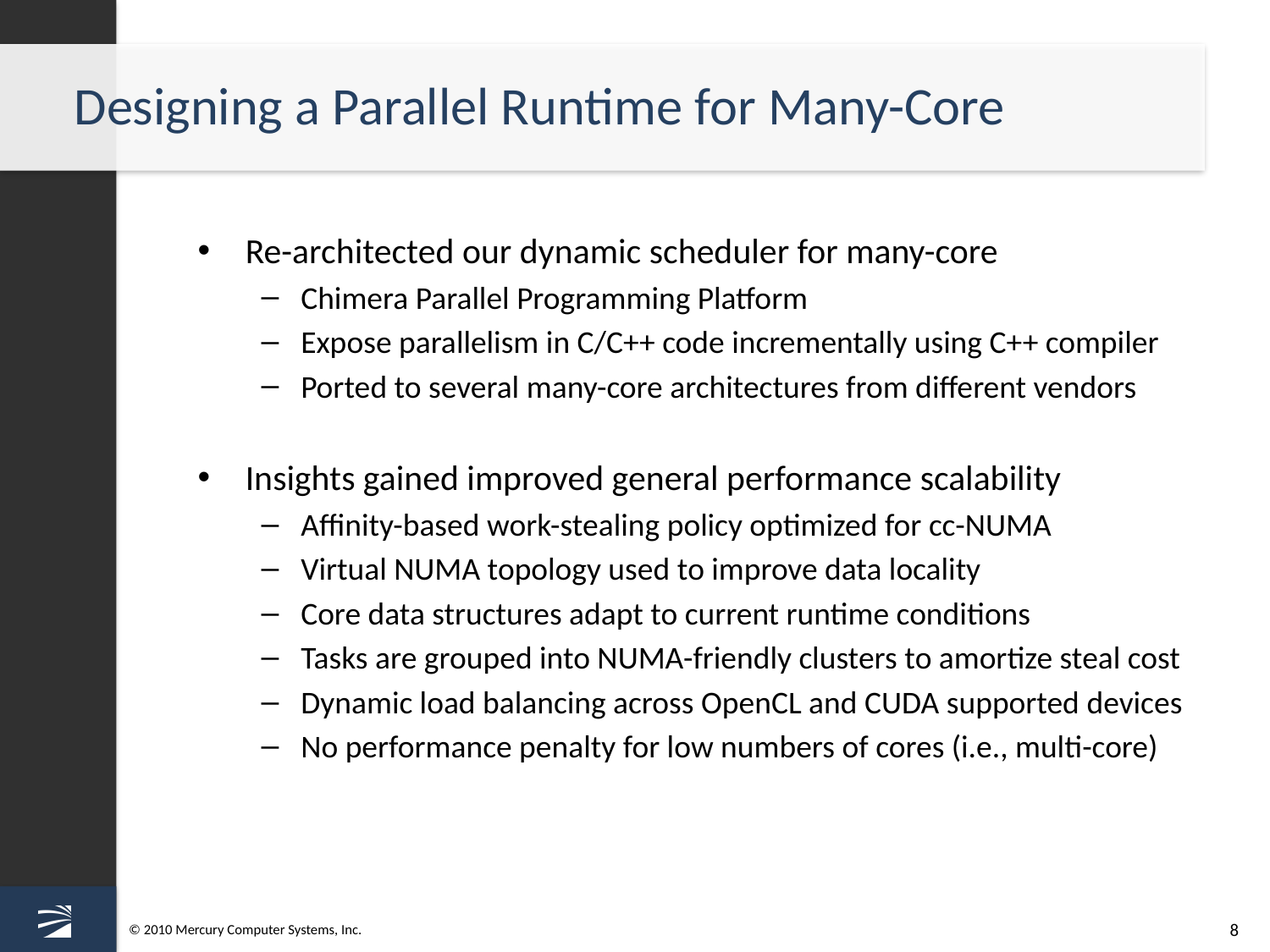

# Designing a Parallel Runtime for Many-Core
Re-architected our dynamic scheduler for many-core
Chimera Parallel Programming Platform
Expose parallelism in C/C++ code incrementally using C++ compiler
Ported to several many-core architectures from different vendors

Insights gained improved general performance scalability
Affinity-based work-stealing policy optimized for cc-NUMA
Virtual NUMA topology used to improve data locality
Core data structures adapt to current runtime conditions
Tasks are grouped into NUMA-friendly clusters to amortize steal cost
Dynamic load balancing across OpenCL and CUDA supported devices
No performance penalty for low numbers of cores (i.e., multi-core)
8